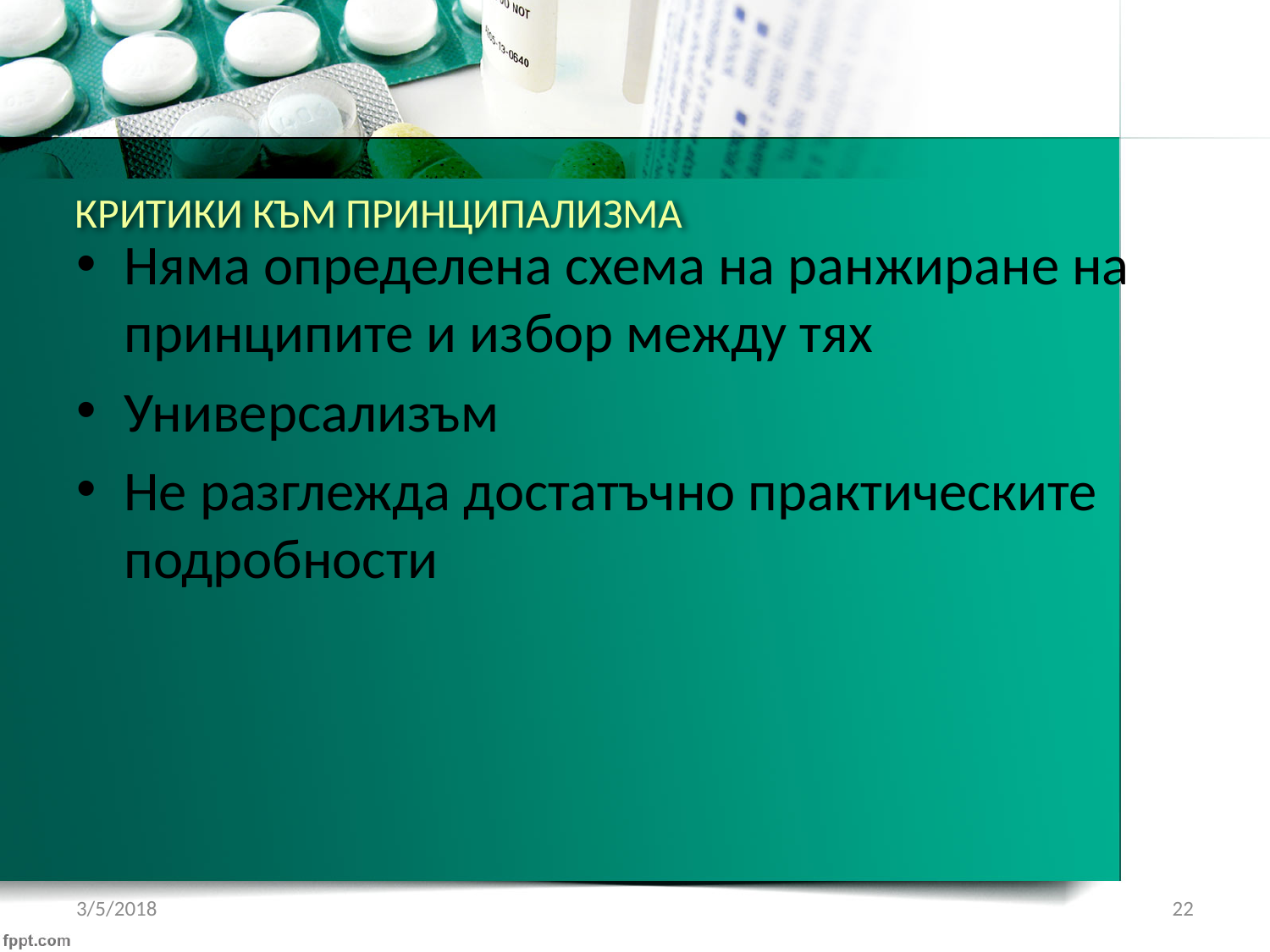

# КРИТИКИ КЪМ ПРИНЦИПАЛИЗМА
Няма определена схема на ранжиране на принципите и избор между тях
Универсализъм
Не разглежда достатъчно практическите подробности

3/5/2018
22